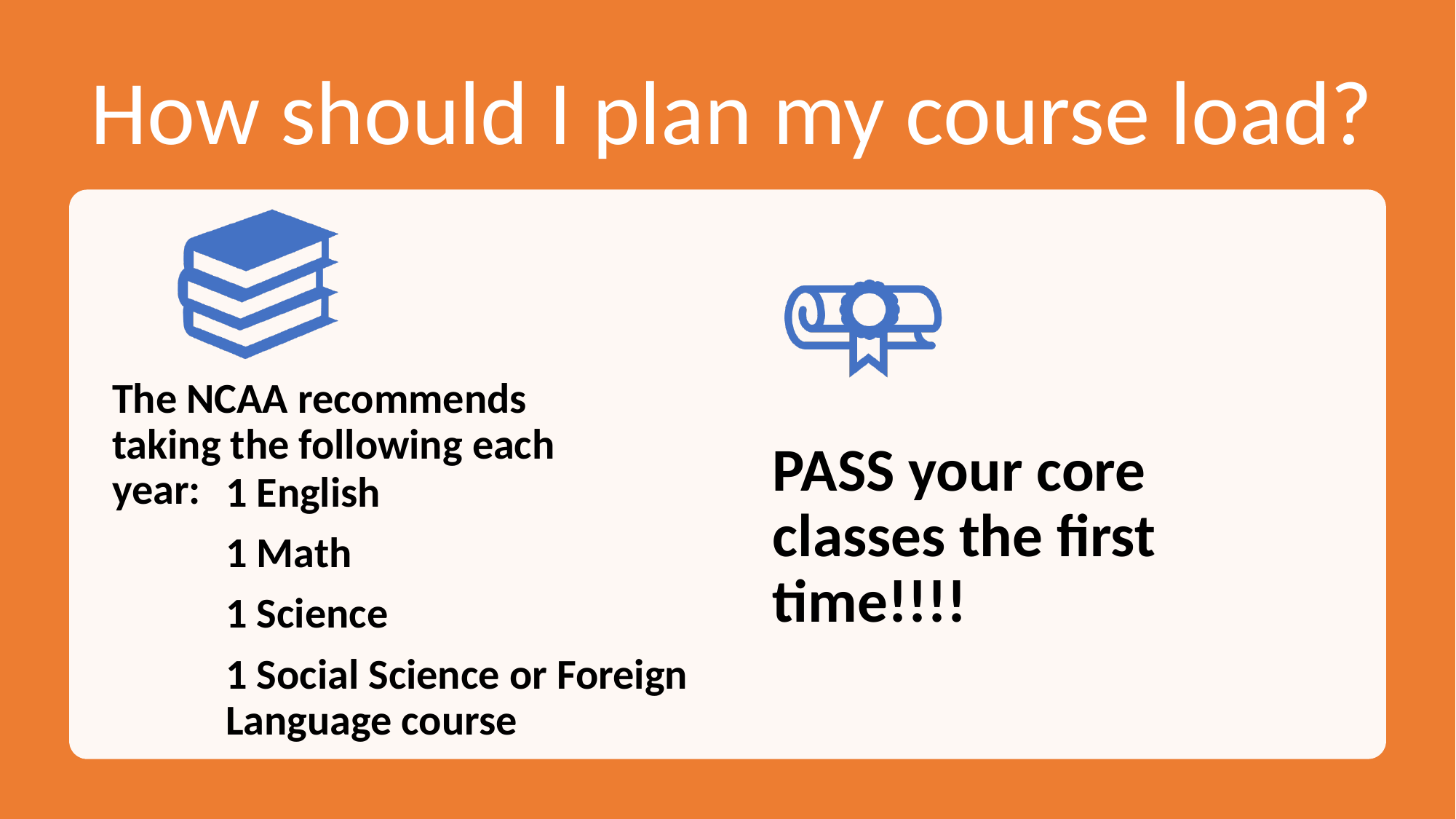

# How should I plan my course load?

The NCAA recommends taking the following each year:
1 English
1 Math
1 Science
1 Social Science or Foreign Language course
PASS your core classes the first time!!!!